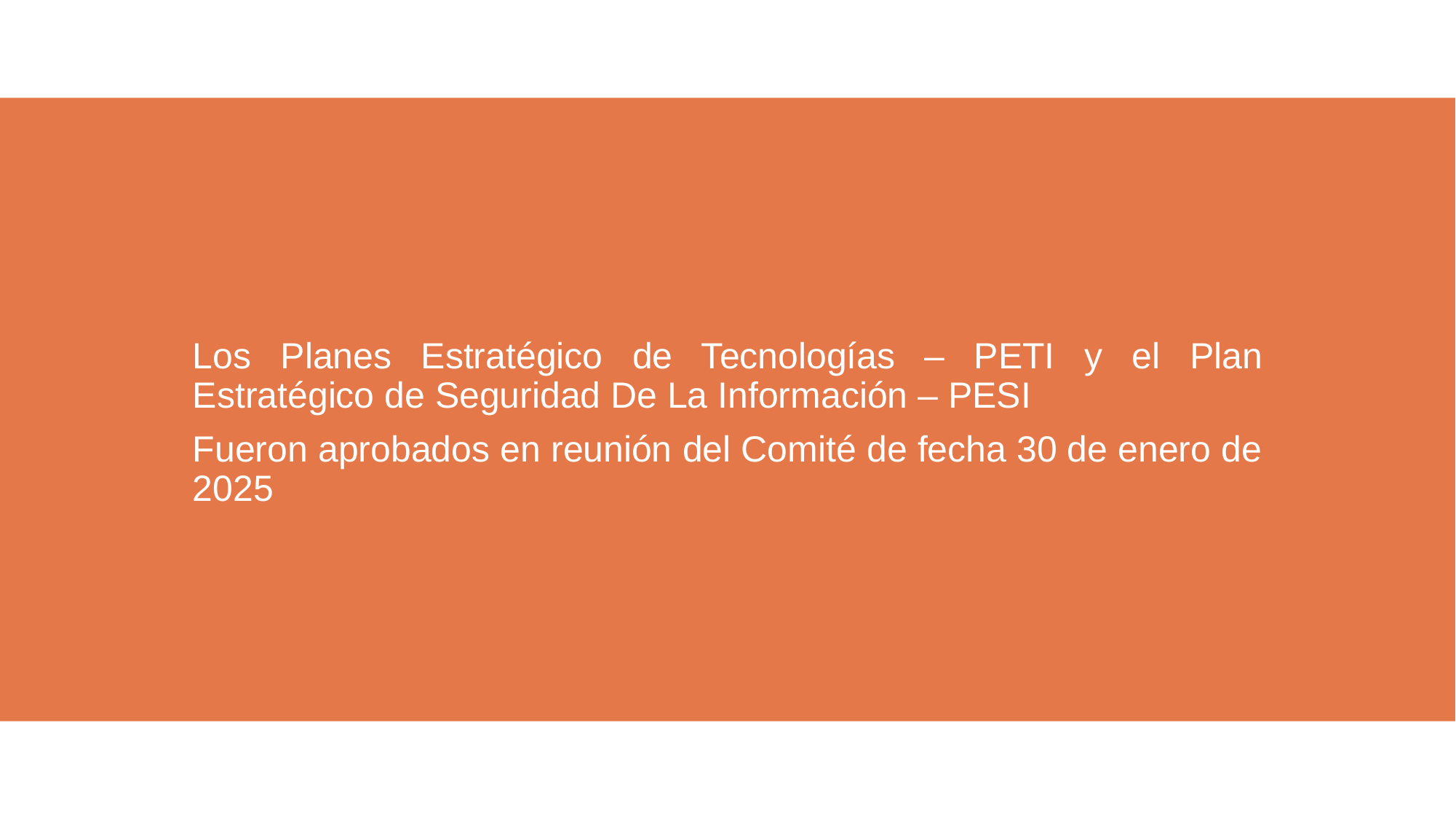

Los Planes Estratégico de Tecnologías – PETI y el Plan Estratégico de Seguridad De La Información – PESI
Fueron aprobados en reunión del Comité de fecha 30 de enero de 2025